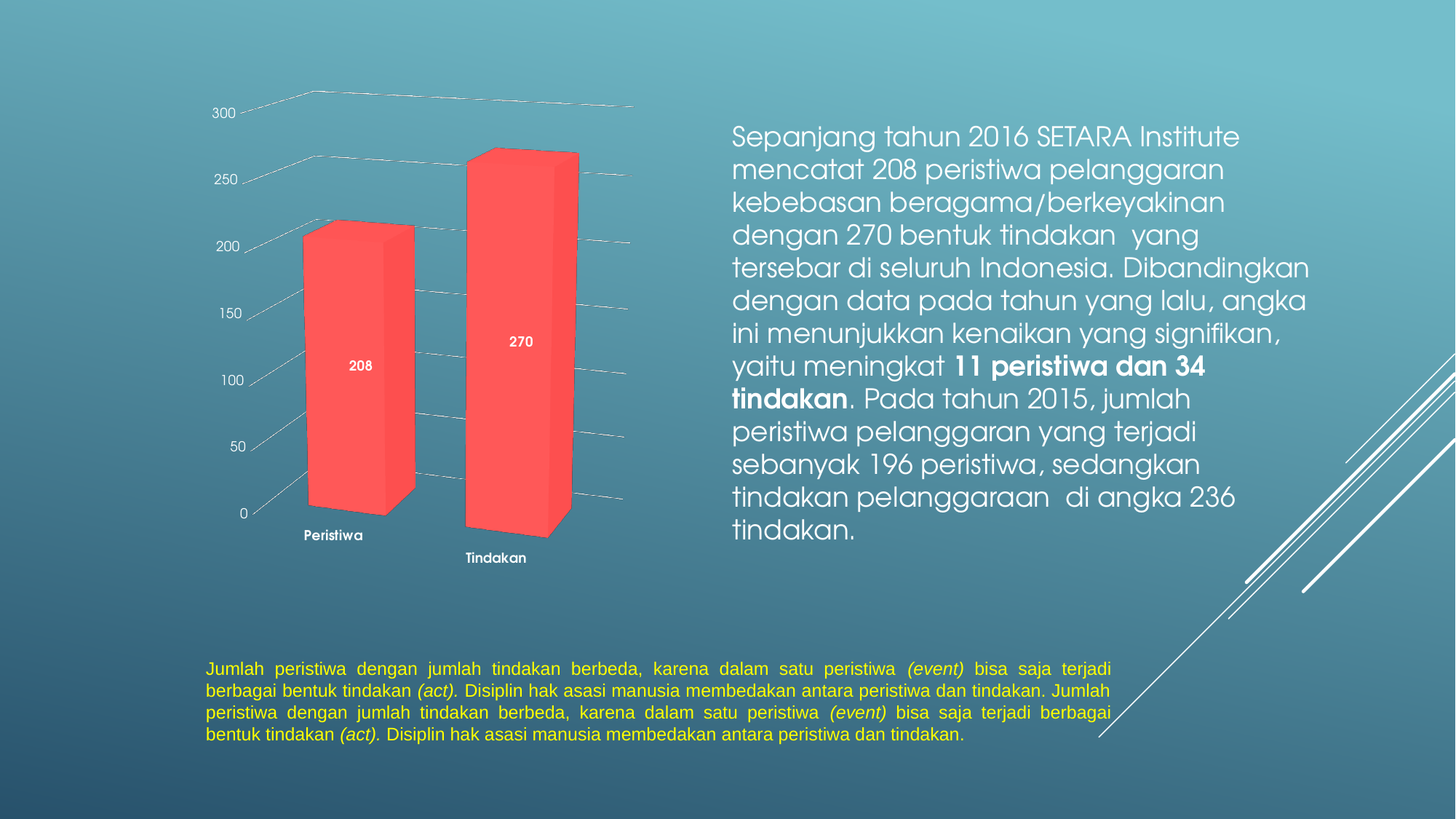

[unsupported chart]

Sepanjang tahun 2016 SETARA Institute mencatat 208 peristiwa pelanggaran kebebasan beragama/berkeyakinan dengan 270 bentuk tindakan  yang tersebar di seluruh Indonesia. Dibandingkan dengan data pada tahun yang lalu, angka ini menunjukkan kenaikan yang signifikan, yaitu meningkat 11 peristiwa dan 34 tindakan. Pada tahun 2015, jumlah peristiwa pelanggaran yang terjadi sebanyak 196 peristiwa, sedangkan tindakan pelanggaraan  di angka 236 tindakan.
Jumlah peristiwa dengan jumlah tindakan berbeda, karena dalam satu peristiwa (event) bisa saja terjadi berbagai bentuk tindakan (act). Disiplin hak asasi manusia membedakan antara peristiwa dan tindakan. Jumlah peristiwa dengan jumlah tindakan berbeda, karena dalam satu peristiwa (event) bisa saja terjadi berbagai bentuk tindakan (act). Disiplin hak asasi manusia membedakan antara peristiwa dan tindakan.